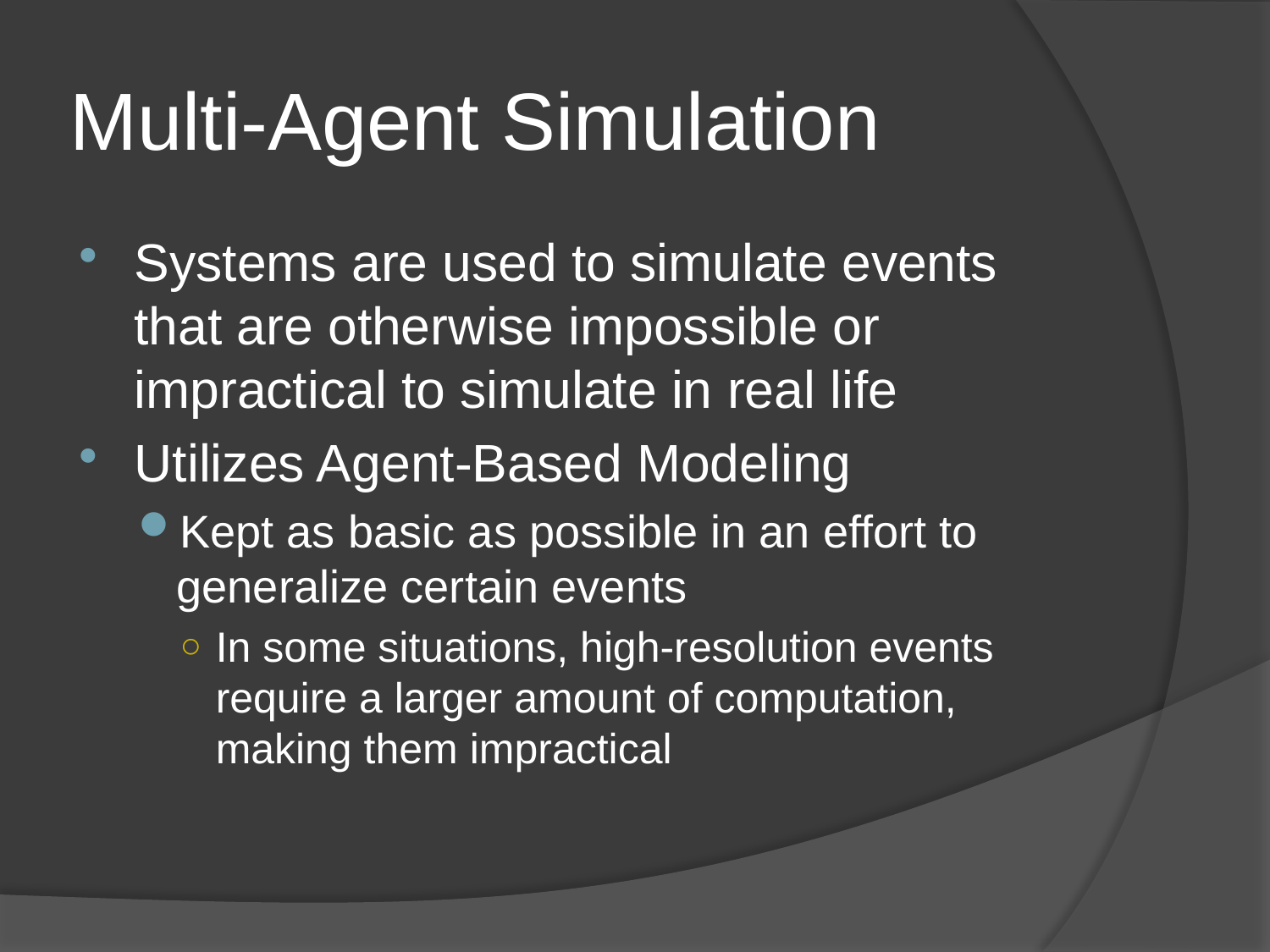

# Multi-Agent Simulation
Systems are used to simulate events that are otherwise impossible or impractical to simulate in real life
Utilizes Agent-Based Modeling
Kept as basic as possible in an effort to generalize certain events
In some situations, high-resolution events require a larger amount of computation, making them impractical